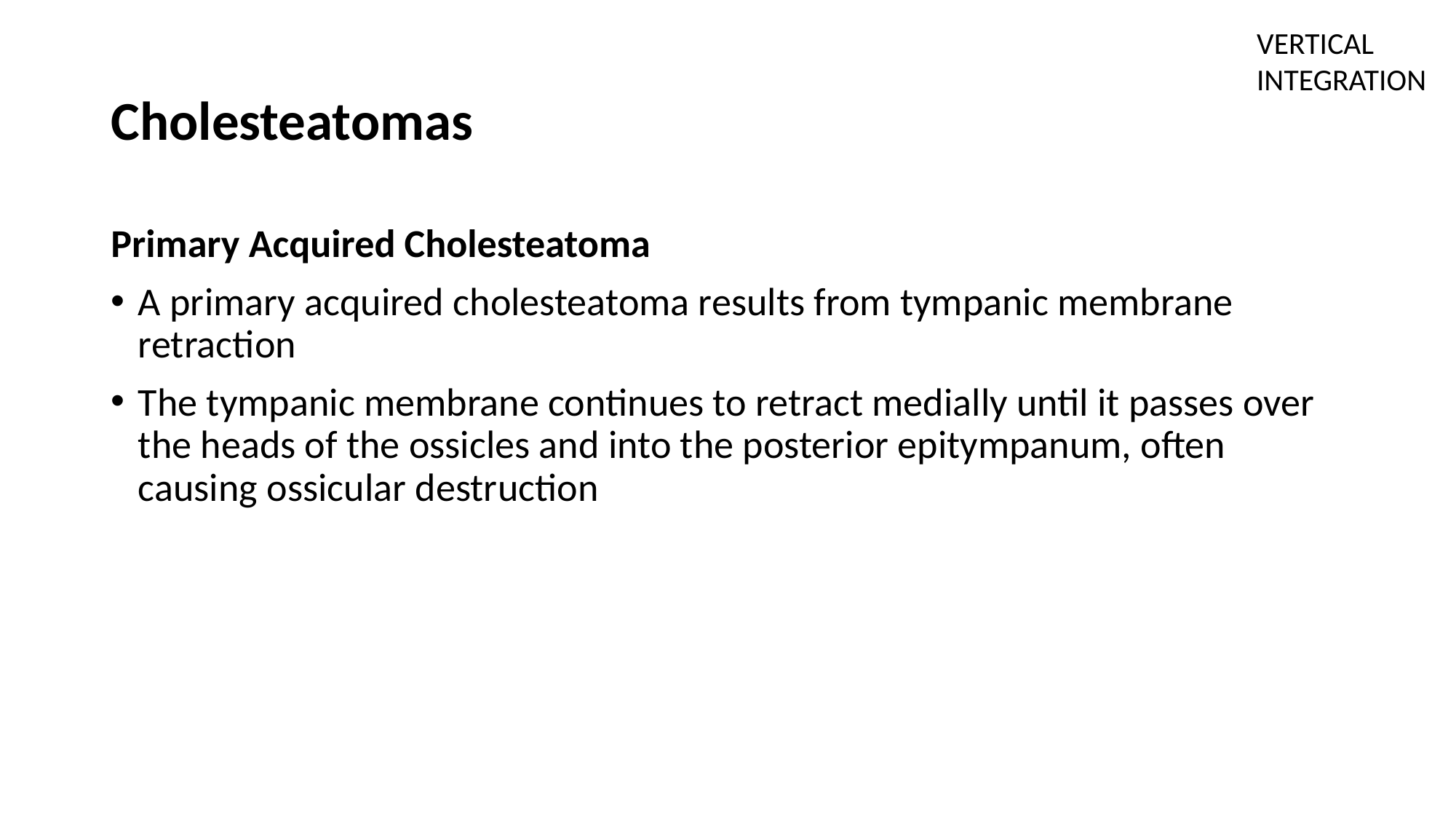

VERTICAL INTEGRATION
# Cholesteatomas
Primary Acquired Cholesteatoma
A primary acquired cholesteatoma results from tympanic membrane retraction
The tympanic membrane continues to retract medially until it passes over the heads of the ossicles and into the posterior epitympanum, often causing ossicular destruction